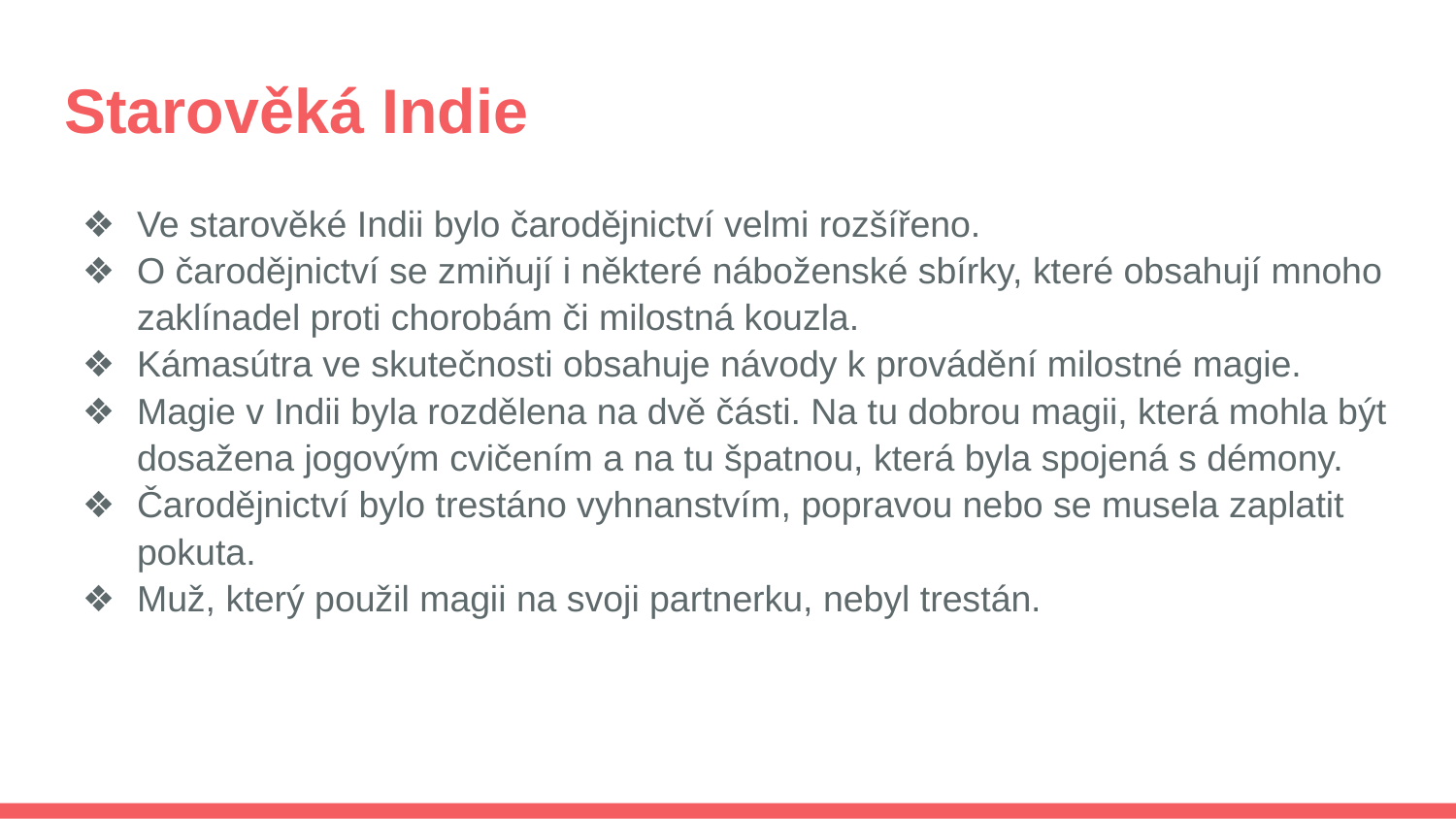

# Starověká Indie
Ve starověké Indii bylo čarodějnictví velmi rozšířeno.
O čarodějnictví se zmiňují i některé náboženské sbírky, které obsahují mnoho zaklínadel proti chorobám či milostná kouzla.
Kámasútra ve skutečnosti obsahuje návody k provádění milostné magie.
Magie v Indii byla rozdělena na dvě části. Na tu dobrou magii, která mohla být dosažena jogovým cvičením a na tu špatnou, která byla spojená s démony.
Čarodějnictví bylo trestáno vyhnanstvím, popravou nebo se musela zaplatit pokuta.
Muž, který použil magii na svoji partnerku, nebyl trestán.